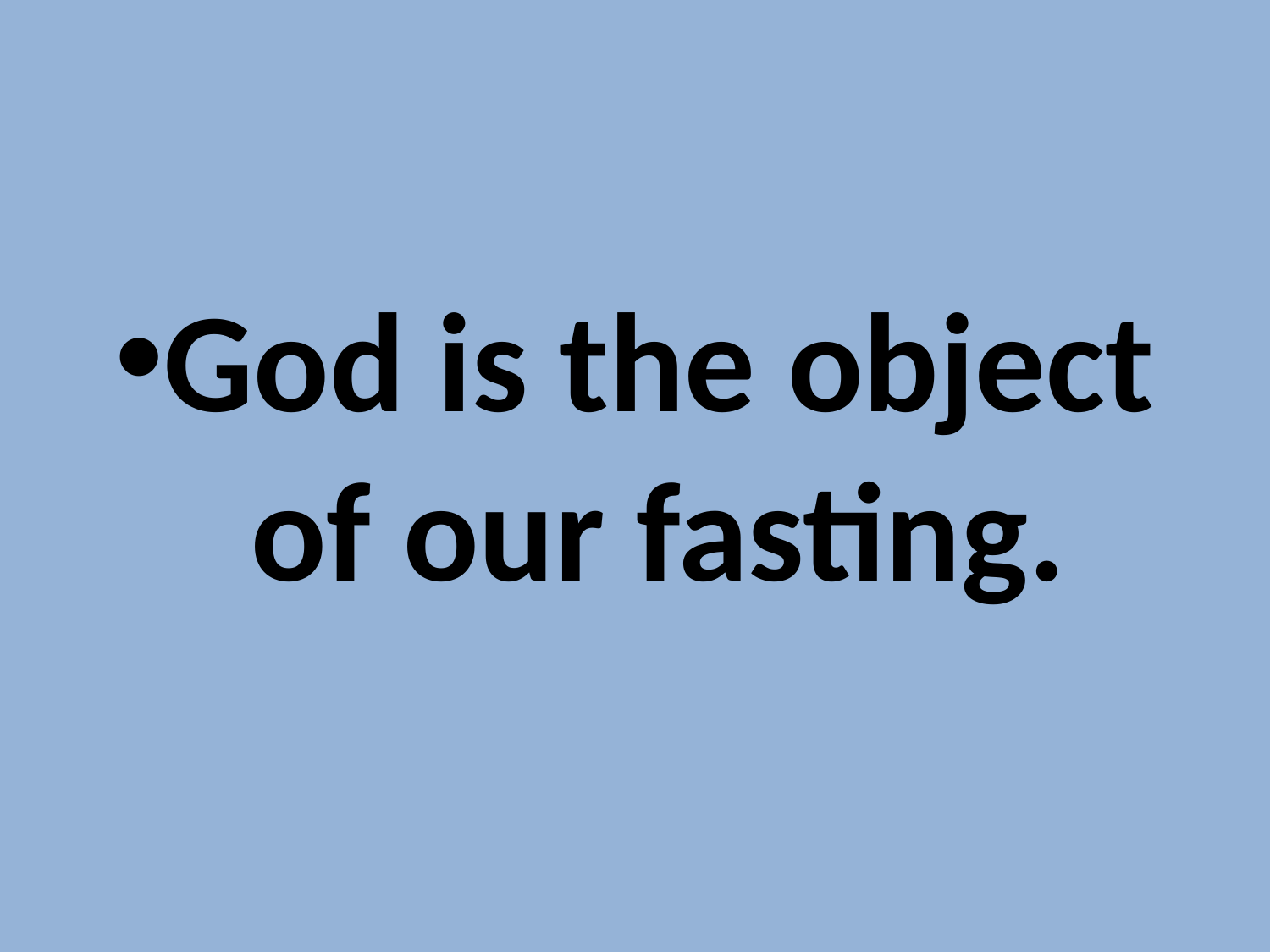

#
God is the object of our fasting.